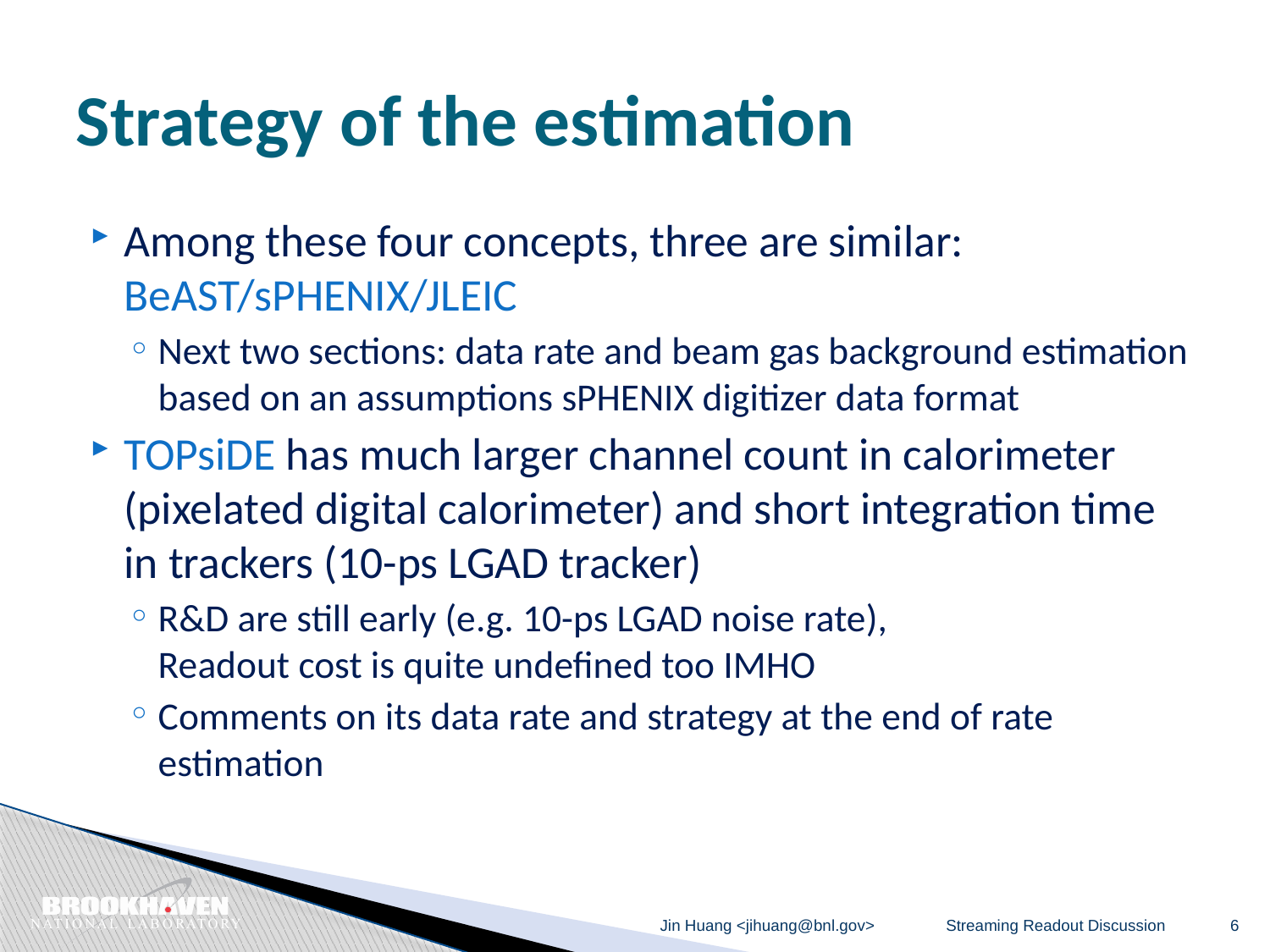

# Strategy of the estimation
Among these four concepts, three are similar:  BeAST/sPHENIX/JLEIC
Next two sections: data rate and beam gas background estimation based on an assumptions sPHENIX digitizer data format
TOPsiDE has much larger channel count in calorimeter (pixelated digital calorimeter) and short integration time in trackers (10-ps LGAD tracker)
R&D are still early (e.g. 10-ps LGAD noise rate),
Readout cost is quite undefined too IMHO
Comments on its data rate and strategy at the end of rate estimation

Jin Huang <jihuang@bnl.gov>
Streaming Readout Discussion
6